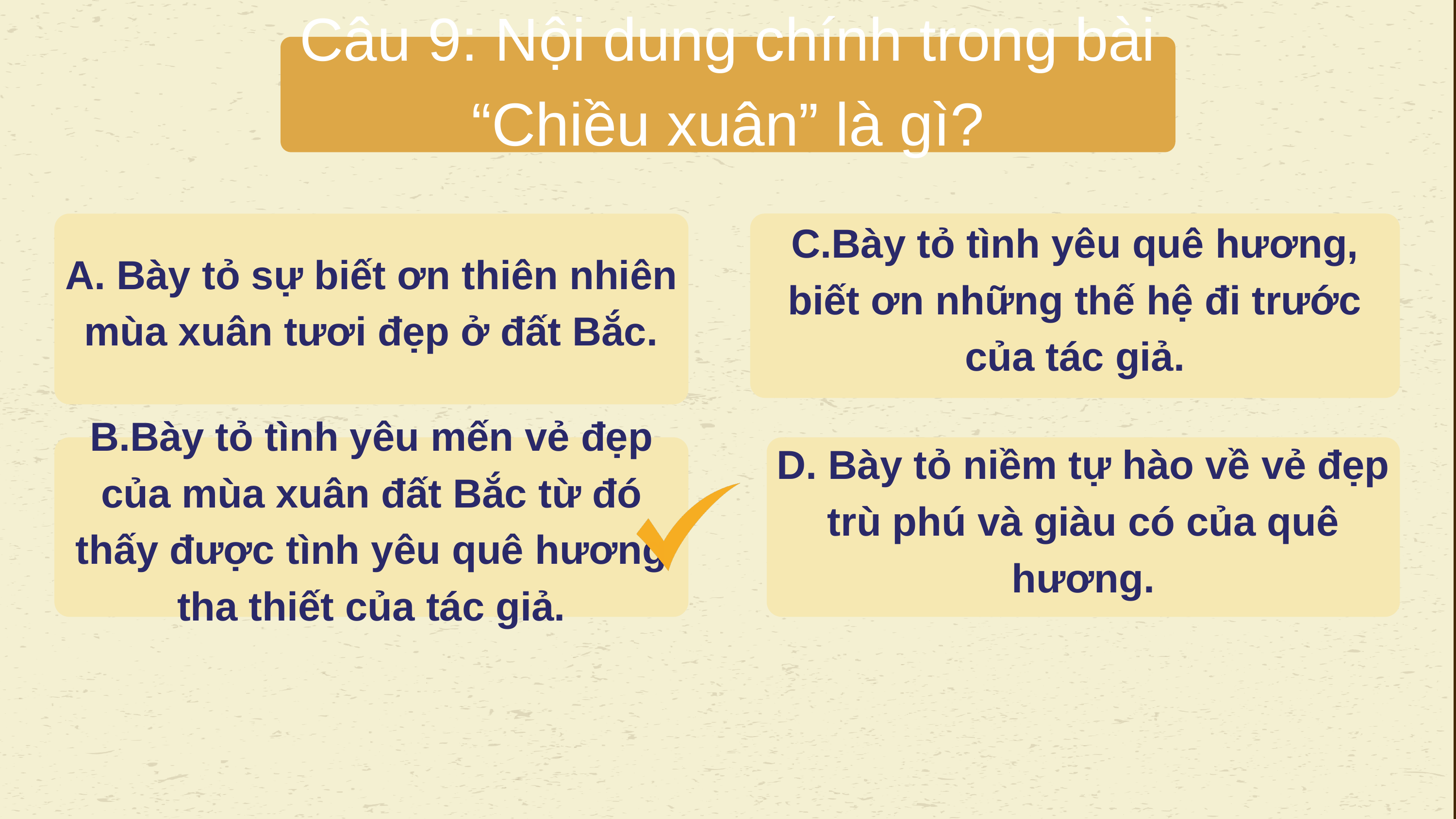

Câu 9: Nội dung chính trong bài “Chiều xuân” là gì?

A. Bày tỏ sự biết ơn thiên nhiên mùa xuân tươi đẹp ở đất Bắc.

C.Bày tỏ tình yêu quê hương, biết ơn những thế hệ đi trước của tác giả.

B.Bày tỏ tình yêu mến vẻ đẹp của mùa xuân đất Bắc từ đó thấy được tình yêu quê hương tha thiết của tác giả.

D. Bày tỏ niềm tự hào về vẻ đẹp trù phú và giàu có của quê hương.